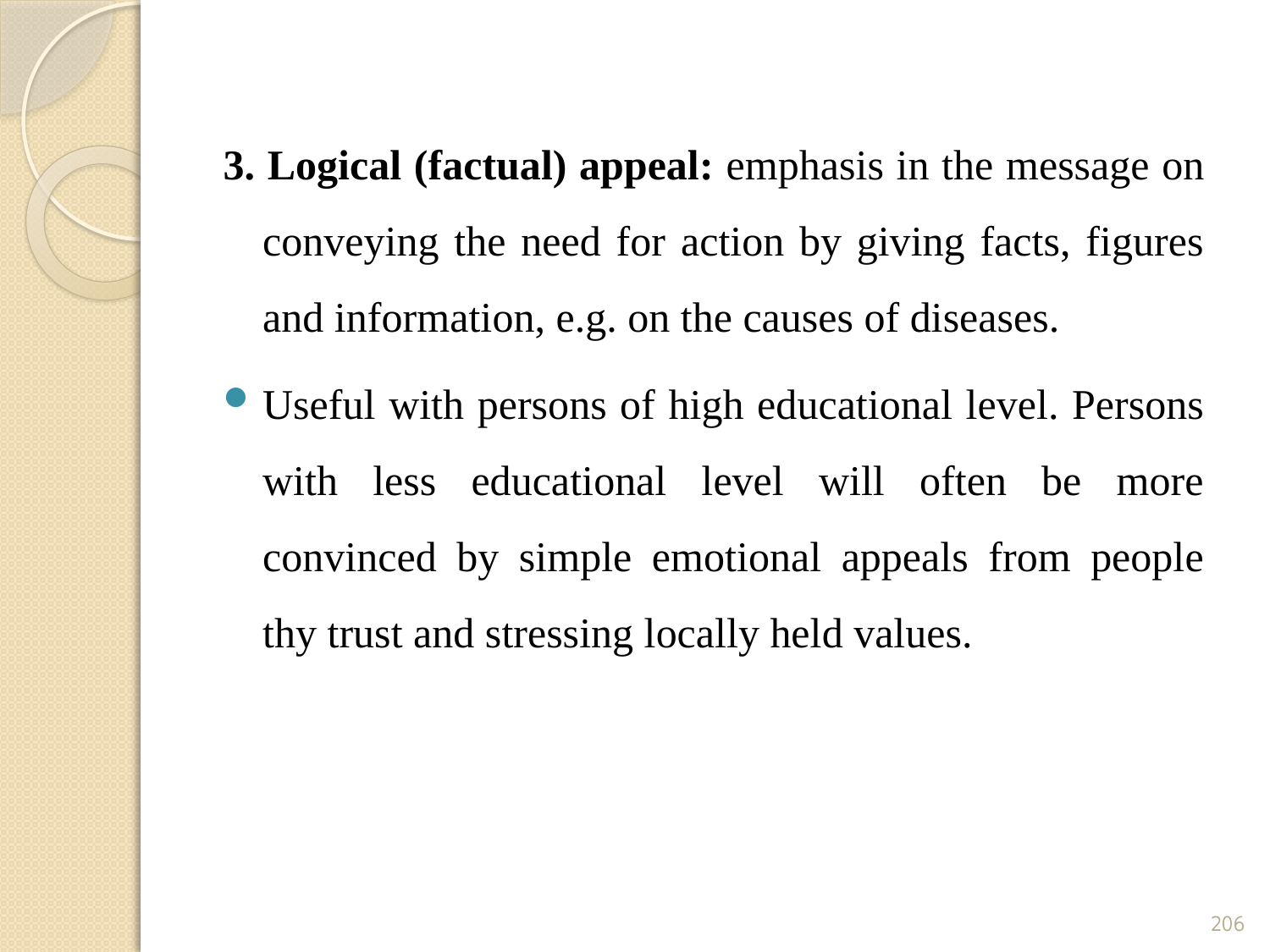

3. Logical (factual) appeal: emphasis in the message on conveying the need for action by giving facts, figures and information, e.g. on the causes of diseases.
Useful with persons of high educational level. Persons with less educational level will often be more convinced by simple emotional appeals from people thy trust and stressing locally held values.

206